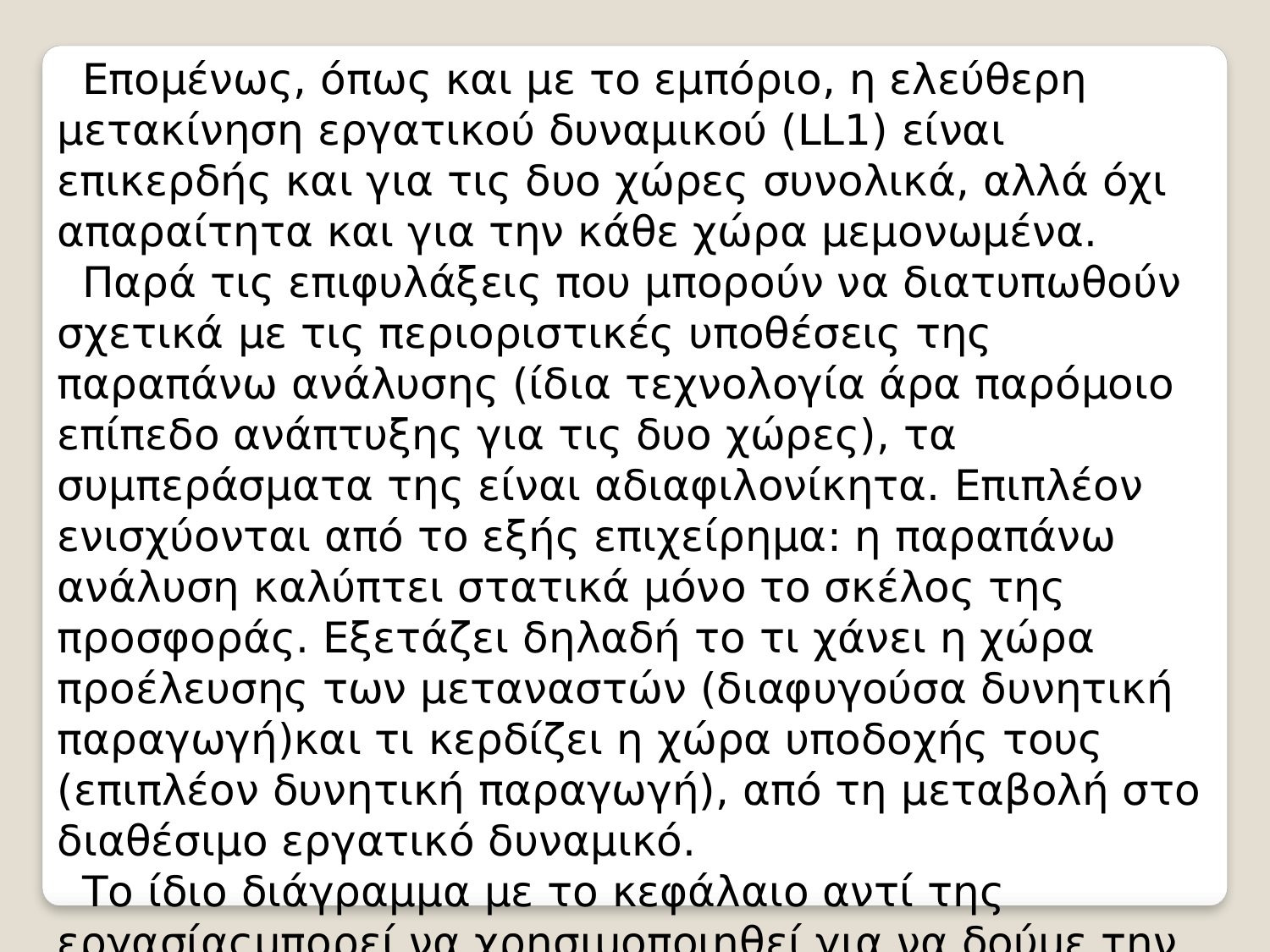

Eπομένως, όπως και με το εμπόριο, η ελεύθερη μετακίνηση εργατικού δυναμικού (LL1) είναι επικερδής και για τις δυο χώρες συνολικά, αλλά όχι απαραίτητα και για την κάθε χώρα μεμονωμένα.
Παρά τις επιφυλάξεις που μπορούν να διατυπωθούν σχετικά με τις περιοριστικές υποθέσεις της παραπάνω ανάλυσης (ίδια τεχνολογία άρα παρόμοιο επίπεδο ανάπτυξης για τις δυο χώρες), τα συμπεράσματα της είναι αδιαφιλονίκητα. Επιπλέον ενισχύονται από το εξής επιχείρημα: η παραπάνω ανάλυση καλύπτει στατικά μόνο το σκέλος της προσφοράς. Εξετάζει δηλαδή το τι χάνει η χώρα προέλευσης των μεταναστών (διαφυγούσα δυνητική παραγωγή)και τι κερδίζει η χώρα υποδοχής τους (επιπλέον δυνητική παραγωγή), από τη μεταβολή στο διαθέσιμο εργατικό δυναμικό.
Το ίδιο διάγραμμα με το κεφάλαιο αντί της εργασίαςμπορεί να χρησιμοποιηθεί για να δούμε την επίδραση των μετακινήσεων κεφαλαίου στο ΑΕΠ